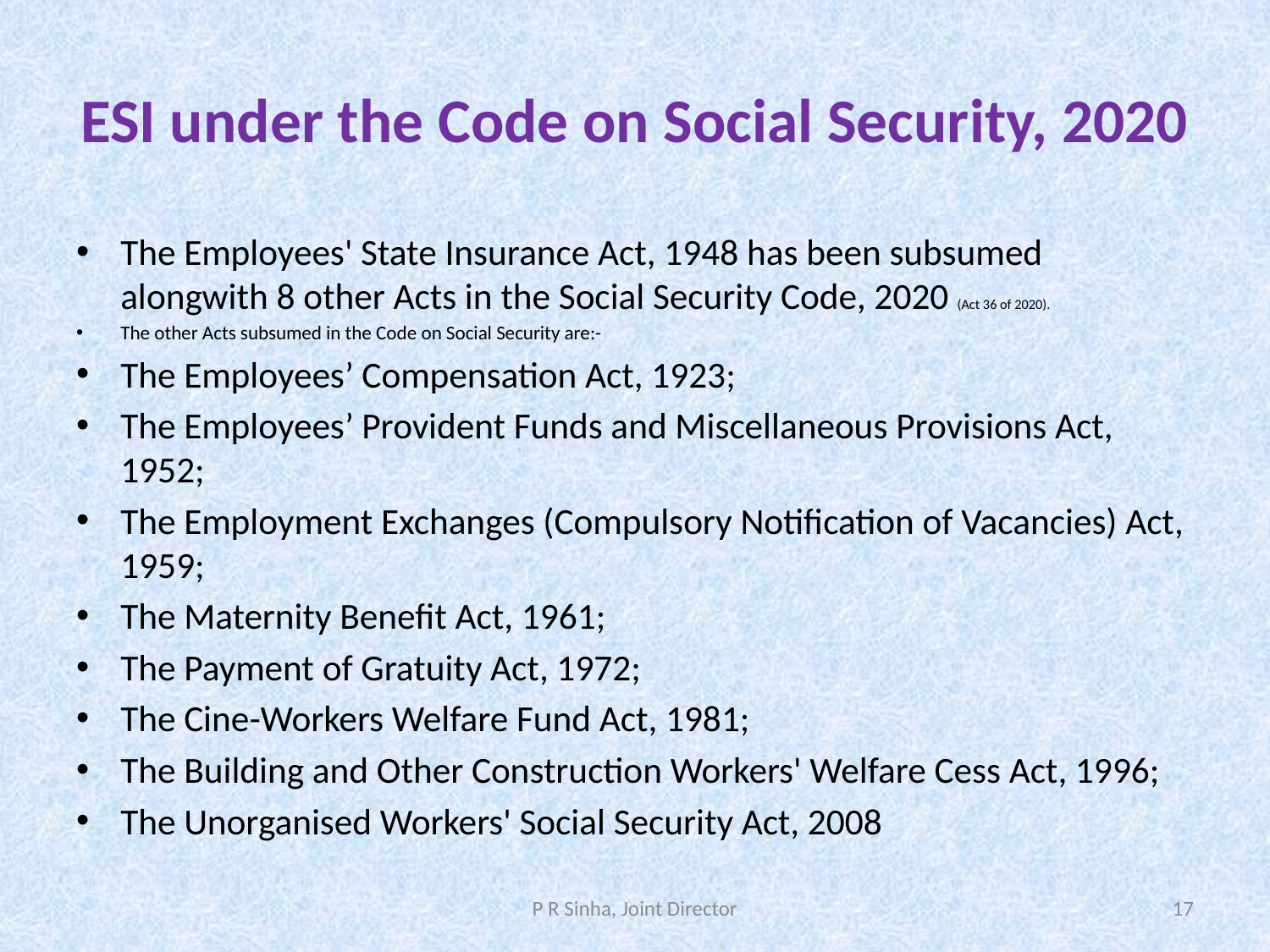

# ESI under the Code on Social Security, 2020
The Employees' State Insurance Act, 1948 has been subsumed alongwith 8 other Acts in the Social Security Code, 2020 (Act 36 of 2020).
The other Acts subsumed in the Code on Social Security are:-
The Employees’ Compensation Act, 1923;
The Employees’ Provident Funds and Miscellaneous Provisions Act, 1952;
The Employment Exchanges (Compulsory Notification of Vacancies) Act, 1959;
The Maternity Benefit Act, 1961;
The Payment of Gratuity Act, 1972;
The Cine-Workers Welfare Fund Act, 1981;
The Building and Other Construction Workers' Welfare Cess Act, 1996;
The Unorganised Workers' Social Security Act, 2008
P R Sinha, Joint Director
17